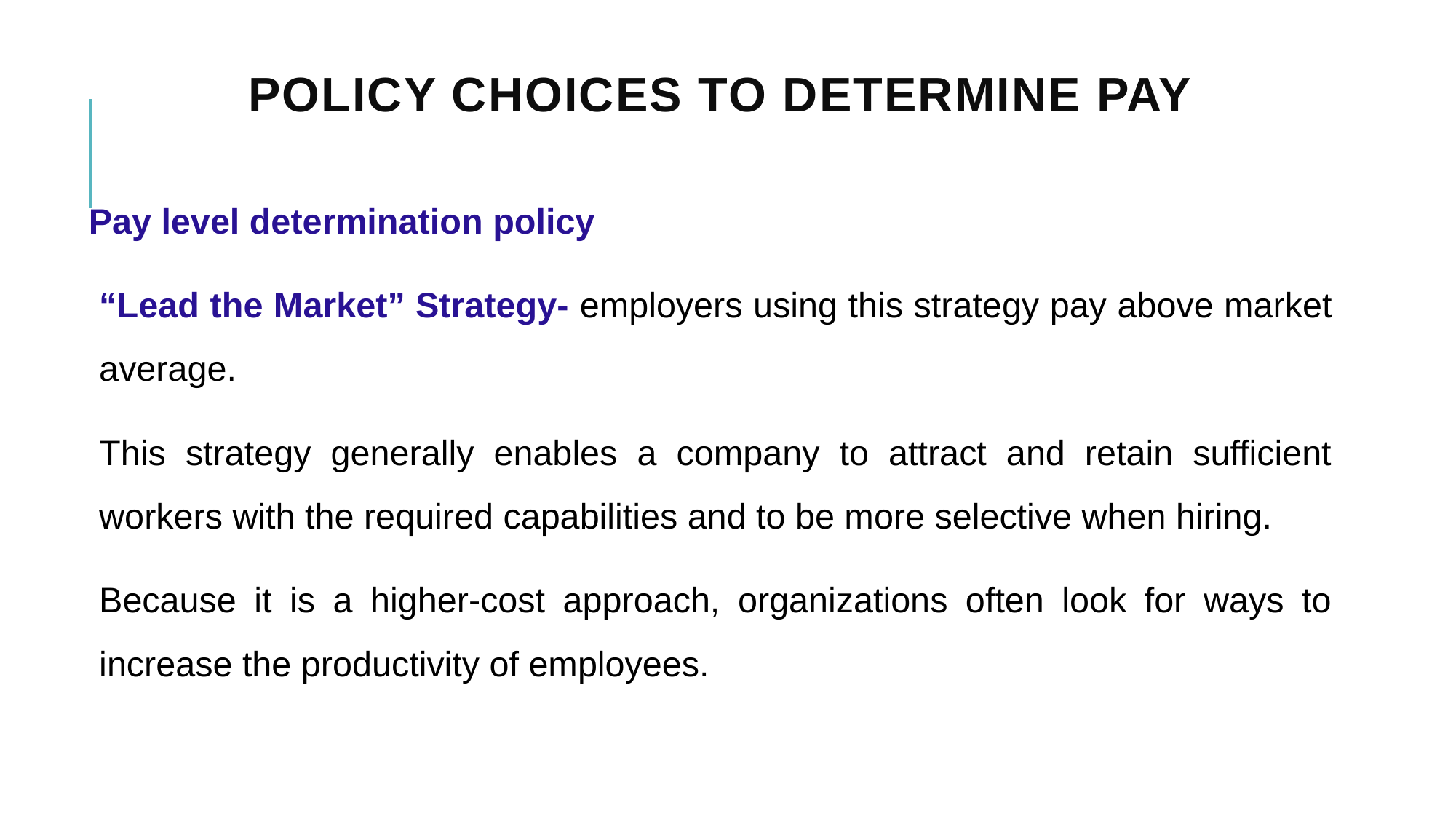

# Policy choices to determine pay
Pay level determination policy
“Lead the Market” Strategy- employers using this strategy pay above market average.
This strategy generally enables a company to attract and retain sufficient workers with the required capabilities and to be more selective when hiring.
Because it is a higher-cost approach, organizations often look for ways to increase the productivity of employees.